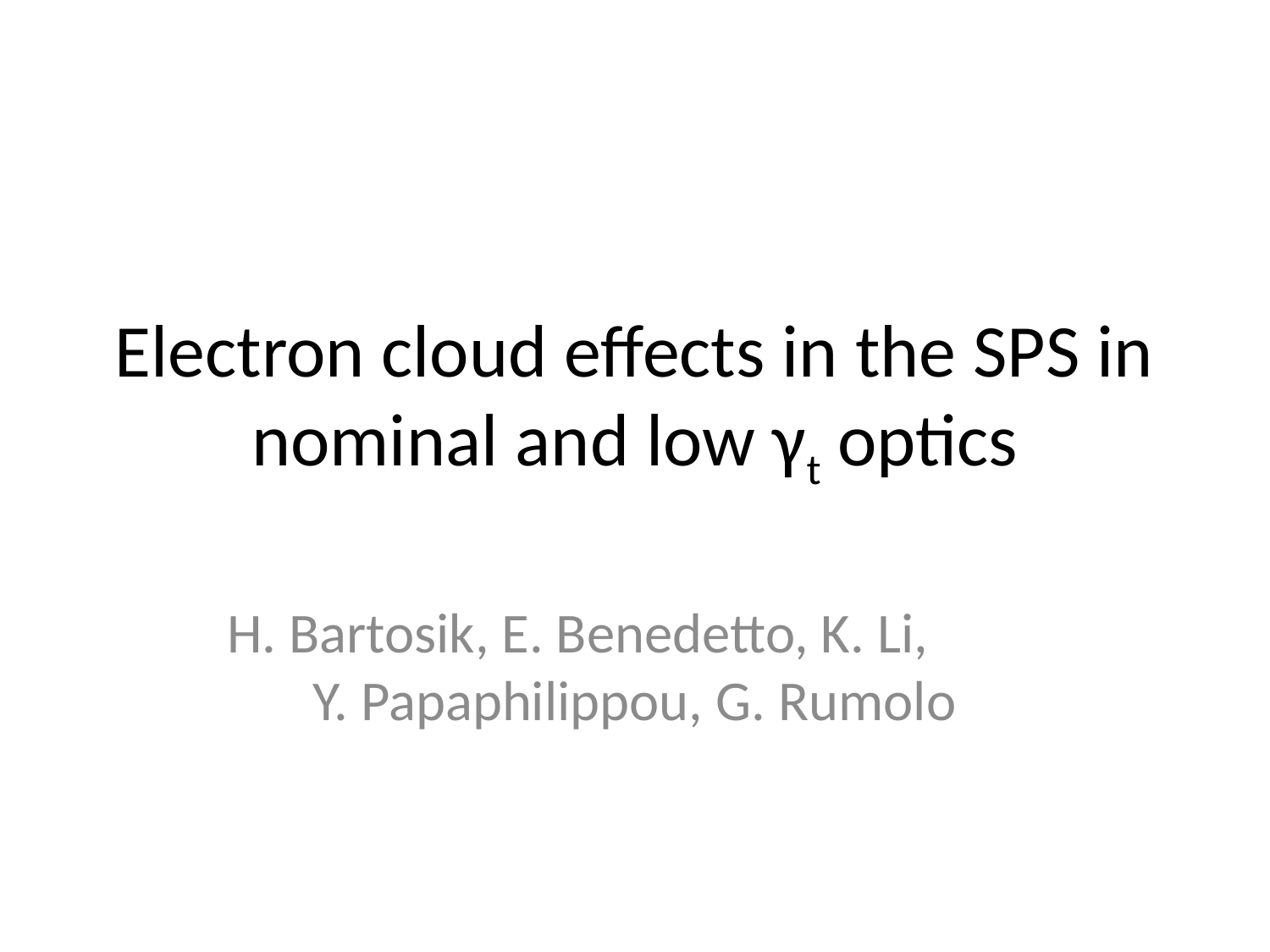

# Electron cloud effects in the SPS in nominal and low γt optics
H. Bartosik, E. Benedetto, K. Li,          Y. Papaphilippou, G. Rumolo